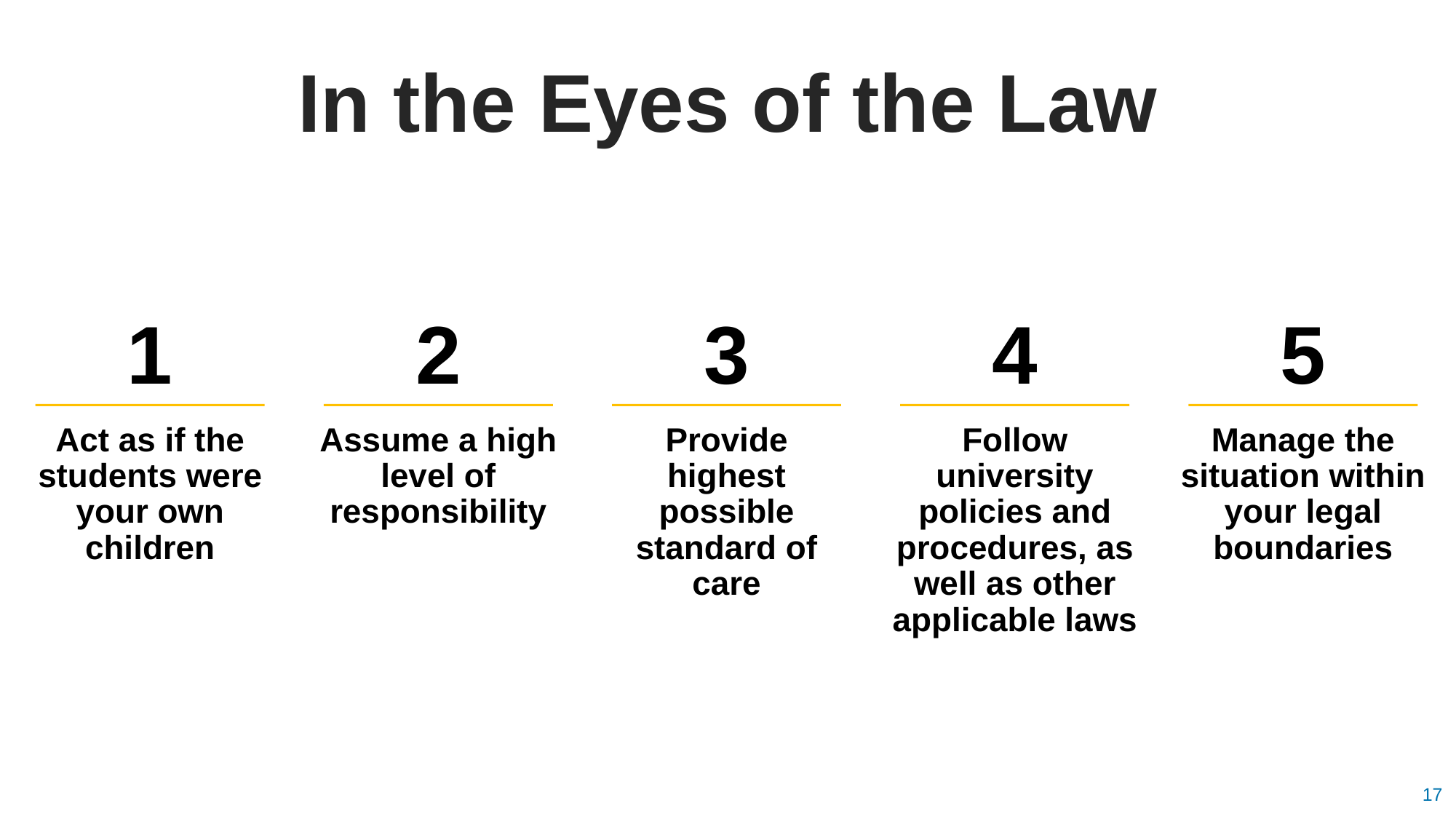

In the Eyes of the Law
1
2
3
4
5
Act as if the students were your own children
Assume a high level of responsibility
Provide highest possible standard of care

Follow university policies and procedures, as well as other applicable laws
Manage the situation within your legal boundaries
17